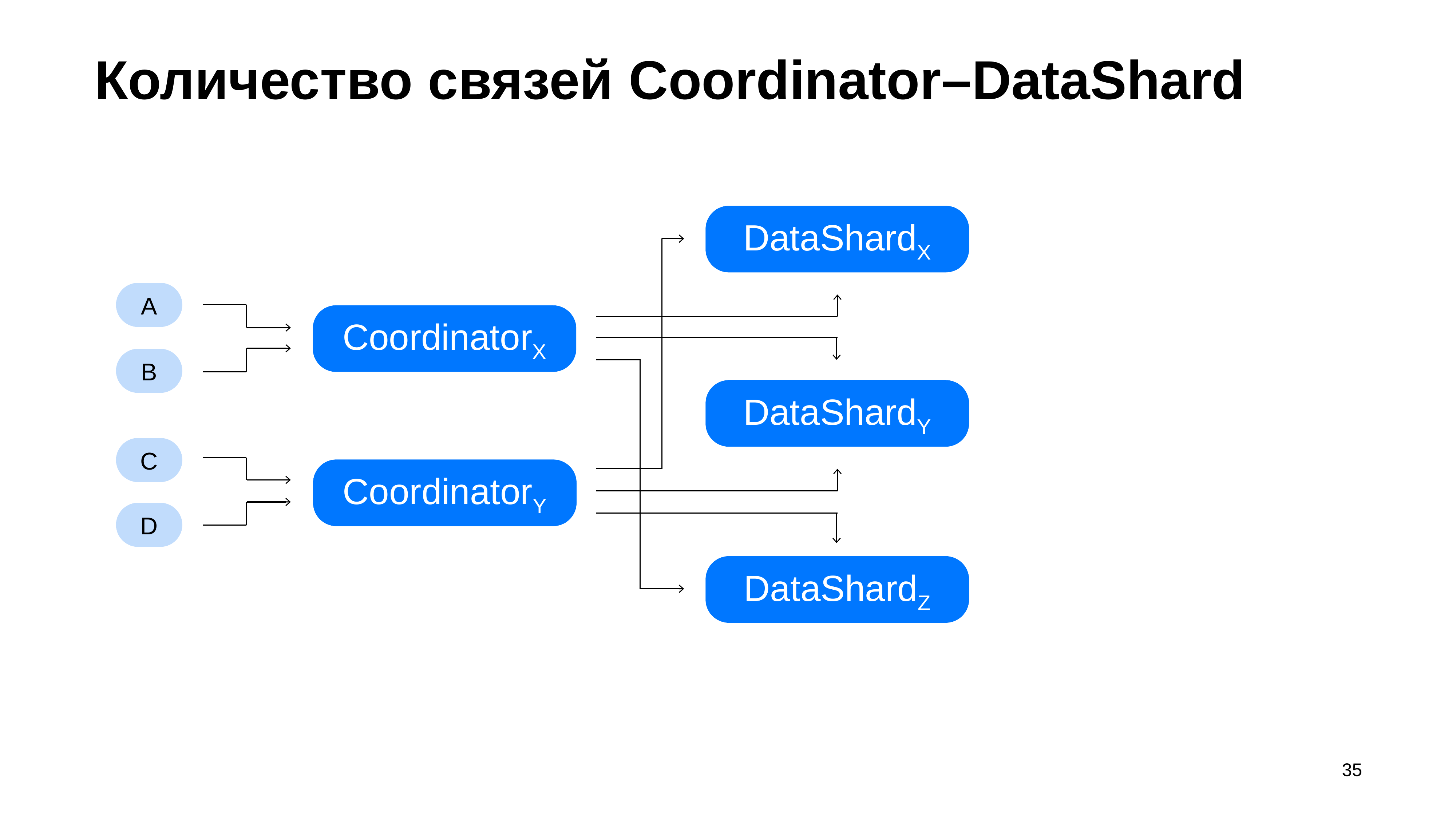

# Количество связей Coordinator–DataShard
DataShardX
A
CoordinatorX
B
DataShardY
С
CoordinatorY
D
DataShardZ
35